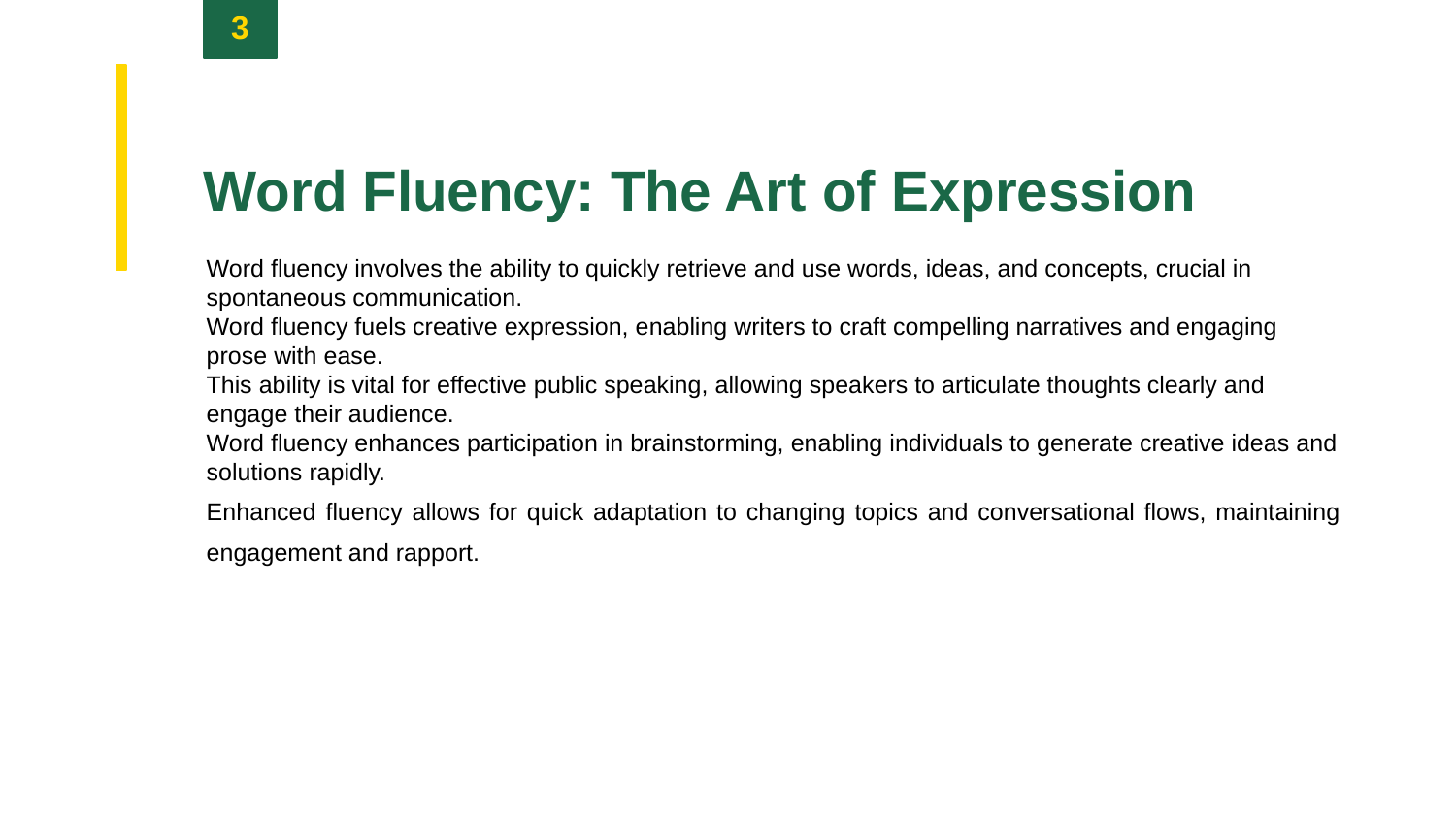

3

Word Fluency: The Art of Expression
Word fluency involves the ability to quickly retrieve and use words, ideas, and concepts, crucial in spontaneous communication.
Word fluency fuels creative expression, enabling writers to craft compelling narratives and engaging prose with ease.
This ability is vital for effective public speaking, allowing speakers to articulate thoughts clearly and engage their audience.
Word fluency enhances participation in brainstorming, enabling individuals to generate creative ideas and solutions rapidly.
Enhanced fluency allows for quick adaptation to changing topics and conversational flows, maintaining engagement and rapport.